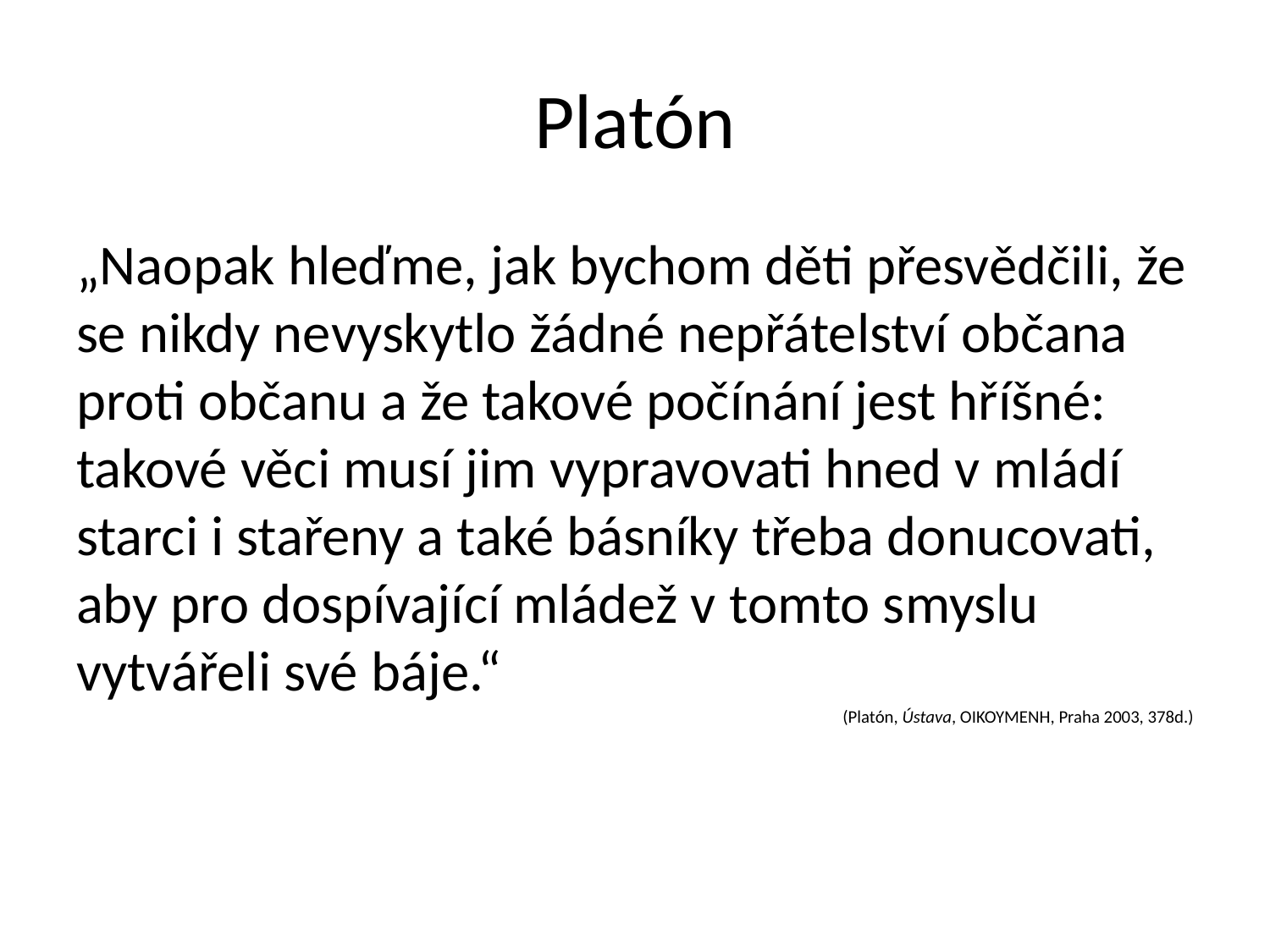

# Platón
„Naopak hleďme, jak bychom děti přesvědčili, že se nikdy nevyskytlo žádné nepřátelství občana proti občanu a že takové počínání jest hříšné: takové věci musí jim vypravovati hned v mládí starci i stařeny a také básníky třeba donucovati, aby pro dospívající mládež v tomto smyslu vytvářeli své báje.“
(Platón, Ústava, OIKOYMENH, Praha 2003, 378d.)